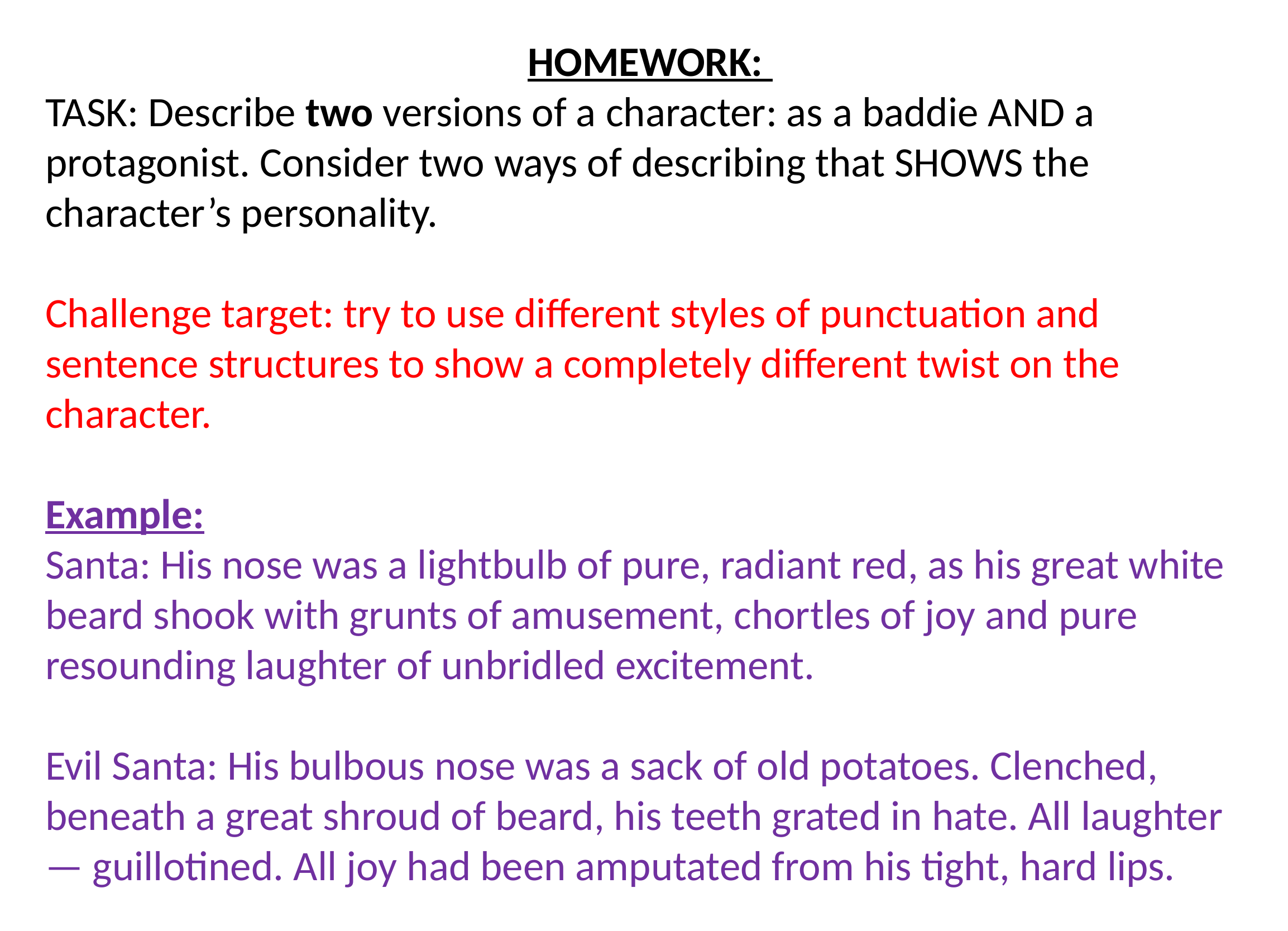

HOMEWORK:
TASK: Describe two versions of a character: as a baddie AND a protagonist. Consider two ways of describing that SHOWS the character’s personality.

Challenge target: try to use different styles of punctuation and sentence structures to show a completely different twist on the character.

Example:
Santa: His nose was a lightbulb of pure, radiant red, as his great white beard shook with grunts of amusement, chortles of joy and pure resounding laughter of unbridled excitement.

Evil Santa: His bulbous nose was a sack of old potatoes. Clenched, beneath a great shroud of beard, his teeth grated in hate. All laughter — guillotined. All joy had been amputated from his tight, hard lips.